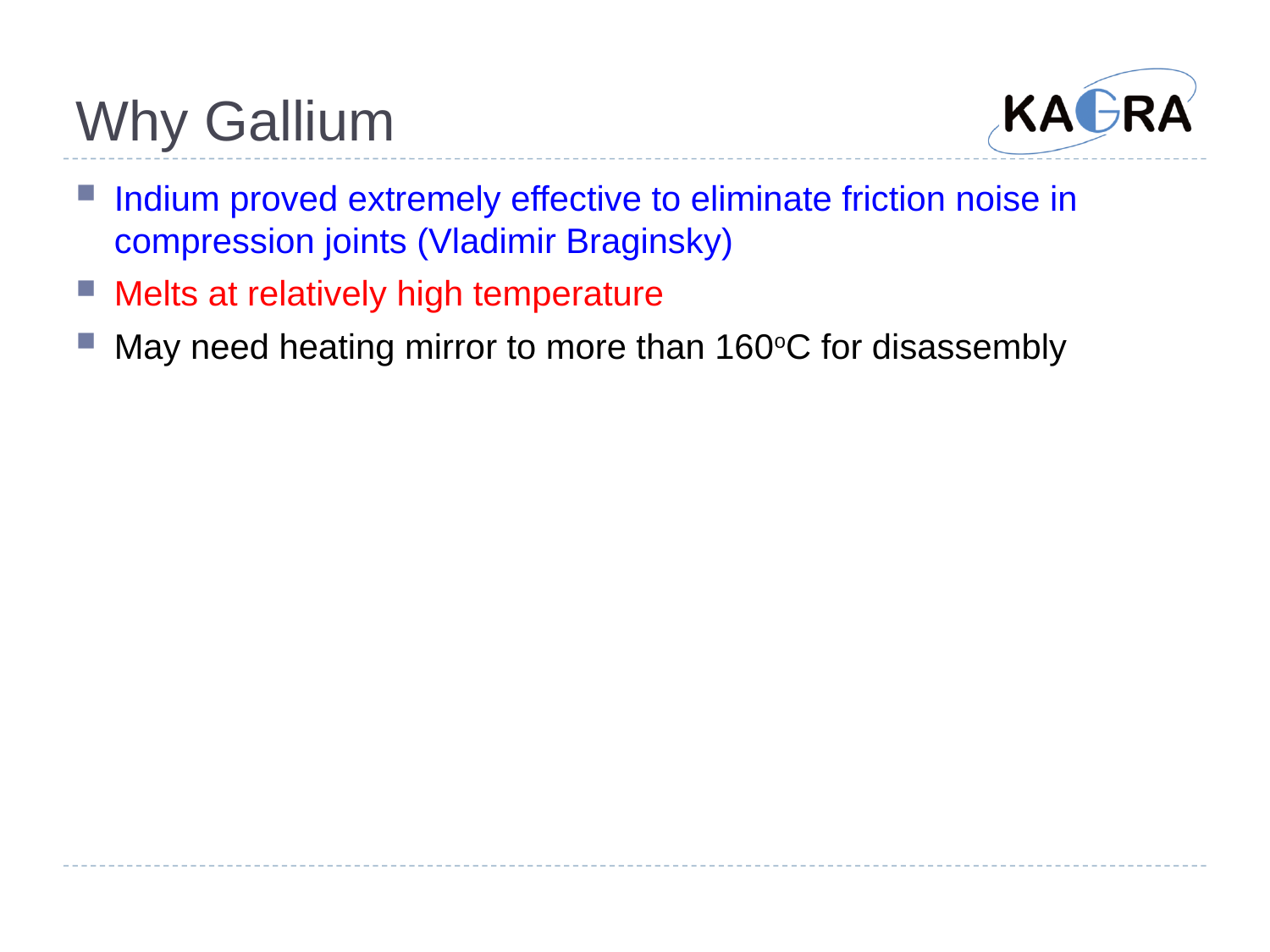

# Why Gallium
Indium proved extremely effective to eliminate friction noise in compression joints (Vladimir Braginsky)
Melts at relatively high temperature
May need heating mirror to more than 160oC for disassembly